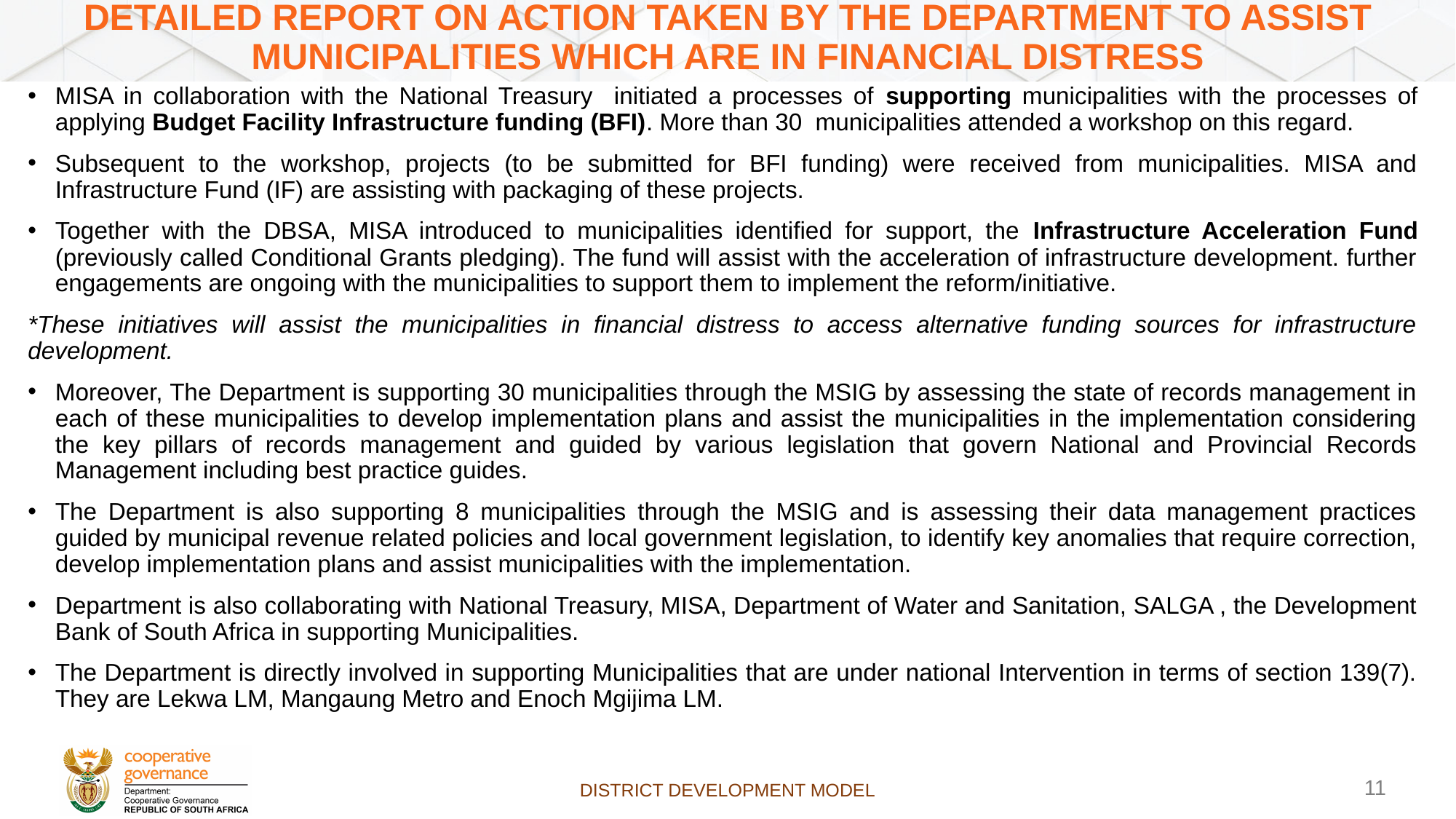

# DETAILED REPORT ON ACTION TAKEN BY THE DEPARTMENT TO ASSIST MUNICIPALITIES WHICH ARE IN FINANCIAL DISTRESS
MISA in collaboration with the National Treasury  initiated a processes of supporting municipalities with the processes of applying Budget Facility Infrastructure funding (BFI). More than 30  municipalities attended a workshop on this regard.
Subsequent to the workshop, projects (to be submitted for BFI funding) were received from municipalities. MISA and Infrastructure Fund (IF) are assisting with packaging of these projects.
Together with the DBSA, MISA introduced to municipalities identified for support, the Infrastructure Acceleration Fund (previously called Conditional Grants pledging). The fund will assist with the acceleration of infrastructure development. further engagements are ongoing with the municipalities to support them to implement the reform/initiative.
*These initiatives will assist the municipalities in financial distress to access alternative funding sources for infrastructure development.
Moreover, The Department is supporting 30 municipalities through the MSIG by assessing the state of records management in each of these municipalities to develop implementation plans and assist the municipalities in the implementation considering the key pillars of records management and guided by various legislation that govern National and Provincial Records Management including best practice guides.
The Department is also supporting 8 municipalities through the MSIG and is assessing their data management practices guided by municipal revenue related policies and local government legislation, to identify key anomalies that require correction, develop implementation plans and assist municipalities with the implementation.
Department is also collaborating with National Treasury, MISA, Department of Water and Sanitation, SALGA , the Development Bank of South Africa in supporting Municipalities.
The Department is directly involved in supporting Municipalities that are under national Intervention in terms of section 139(7). They are Lekwa LM, Mangaung Metro and Enoch Mgijima LM.